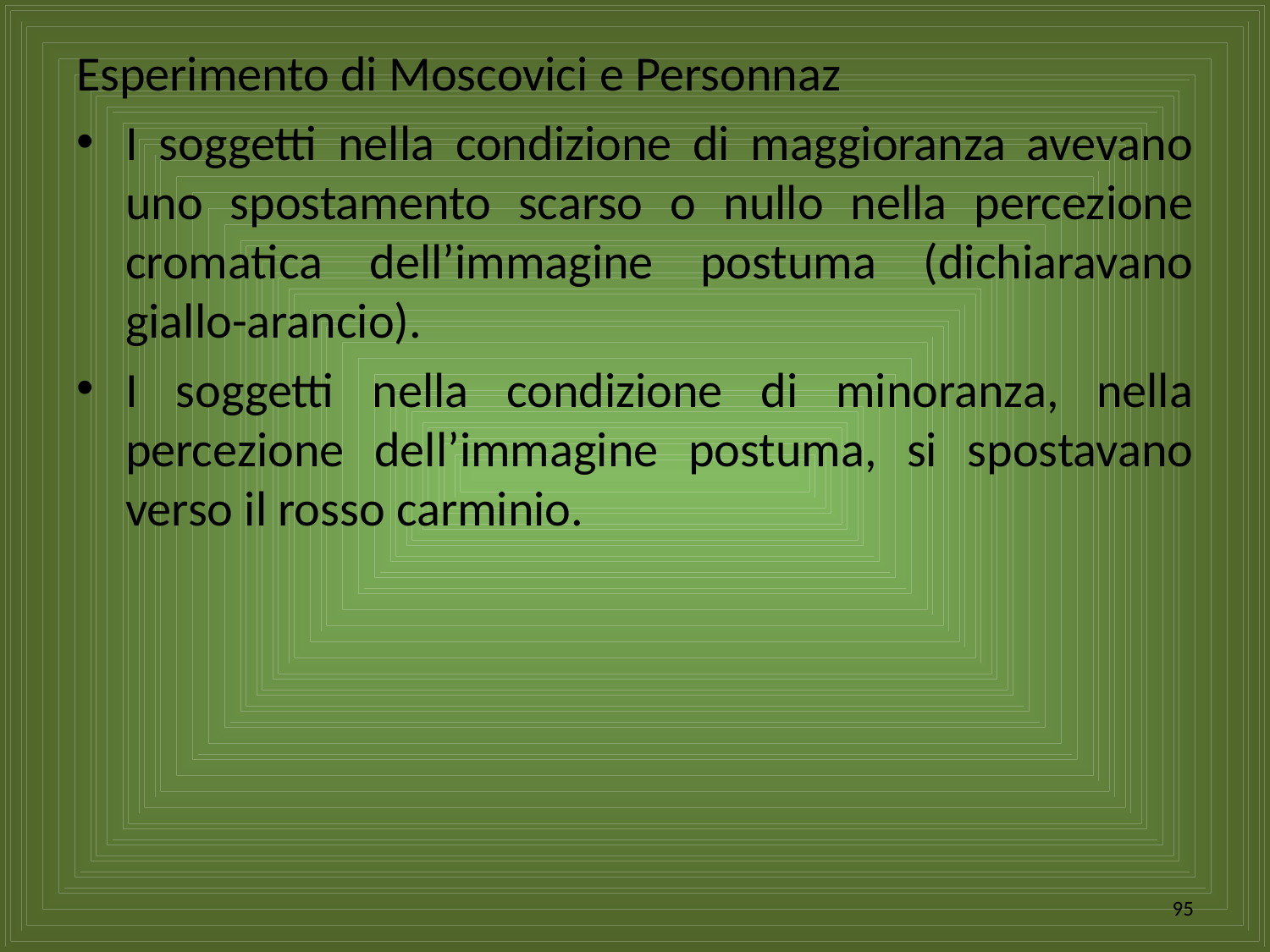

Esperimento di Moscovici e Personnaz
I soggetti nella condizione di maggioranza avevano uno spostamento scarso o nullo nella percezione cromatica dell’immagine postuma (dichiaravano giallo-arancio).
I soggetti nella condizione di minoranza, nella percezione dell’immagine postuma, si spostavano verso il rosso carminio.
95